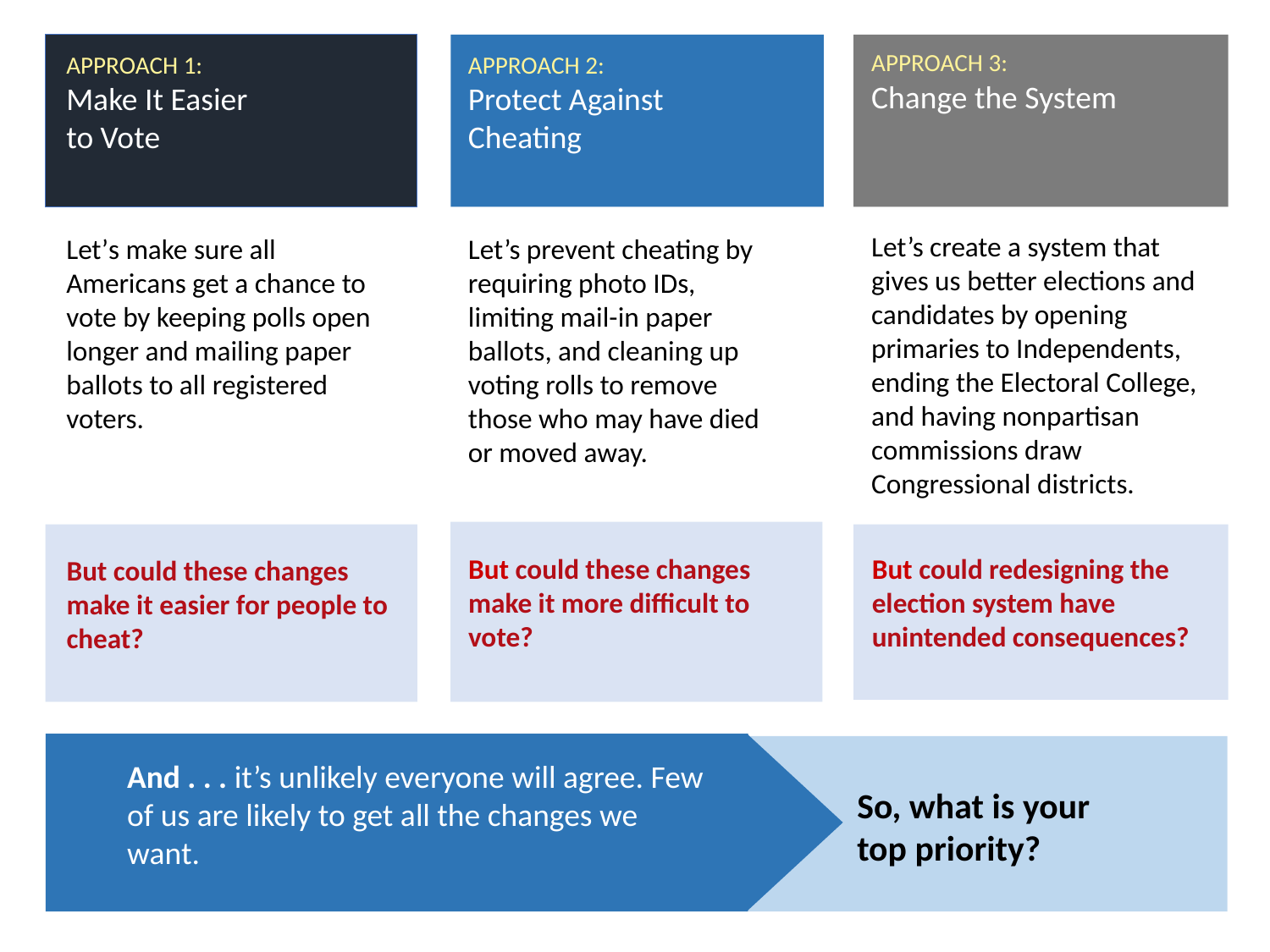

APPROACH 3:
Change the System

Let’s create a system that gives us better elections and candidates by opening primaries to Independents, ending the Electoral College, and having nonpartisan commissions draw Congressional districts.
APPROACH 1:
Make It Easier
to Vote
Let’s make sure all
Americans get a chance to vote by keeping polls open longer and mailing paper ballots to all registered voters.
APPROACH 2:
Protect Against Cheating
Let’s prevent cheating by requiring photo IDs, limiting mail-in paper ballots, and cleaning up voting rolls to remove those who may have died or moved away.
But could redesigning the election system have unintended consequences?

But could these changes make it easier for people to cheat?

But could these changes make it more difficult to vote?

#
And . . . it’s unlikely everyone will agree. Few of us are likely to get all the changes we want.

So, what is your
top priority?